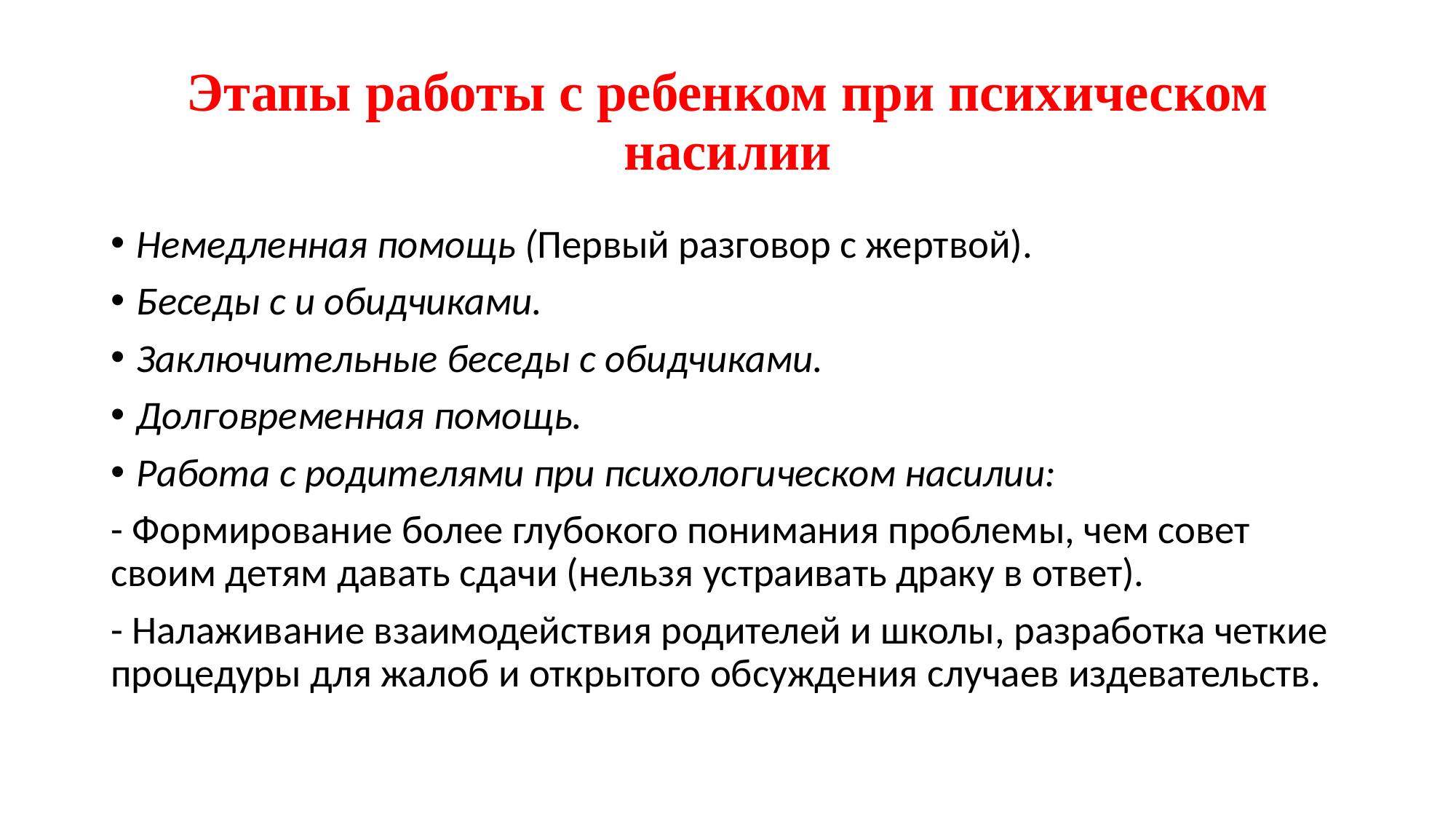

# Этапы работы с ребенком при психическом насилии
Немедленная помощь (Первый разговор с жертвой).
Беседы с и обидчиками.
Заключительные беседы с обидчиками.
Долговременная помощь.
Работа с родителями при психологическом насилии:
- Формирование более глубокого понимания проблемы, чем совет своим детям давать сдачи (нельзя устраивать драку в ответ).
- Налаживание взаимодействия родителей и школы, разработка четкие процедуры для жалоб и открытого обсуждения случаев издевательств.